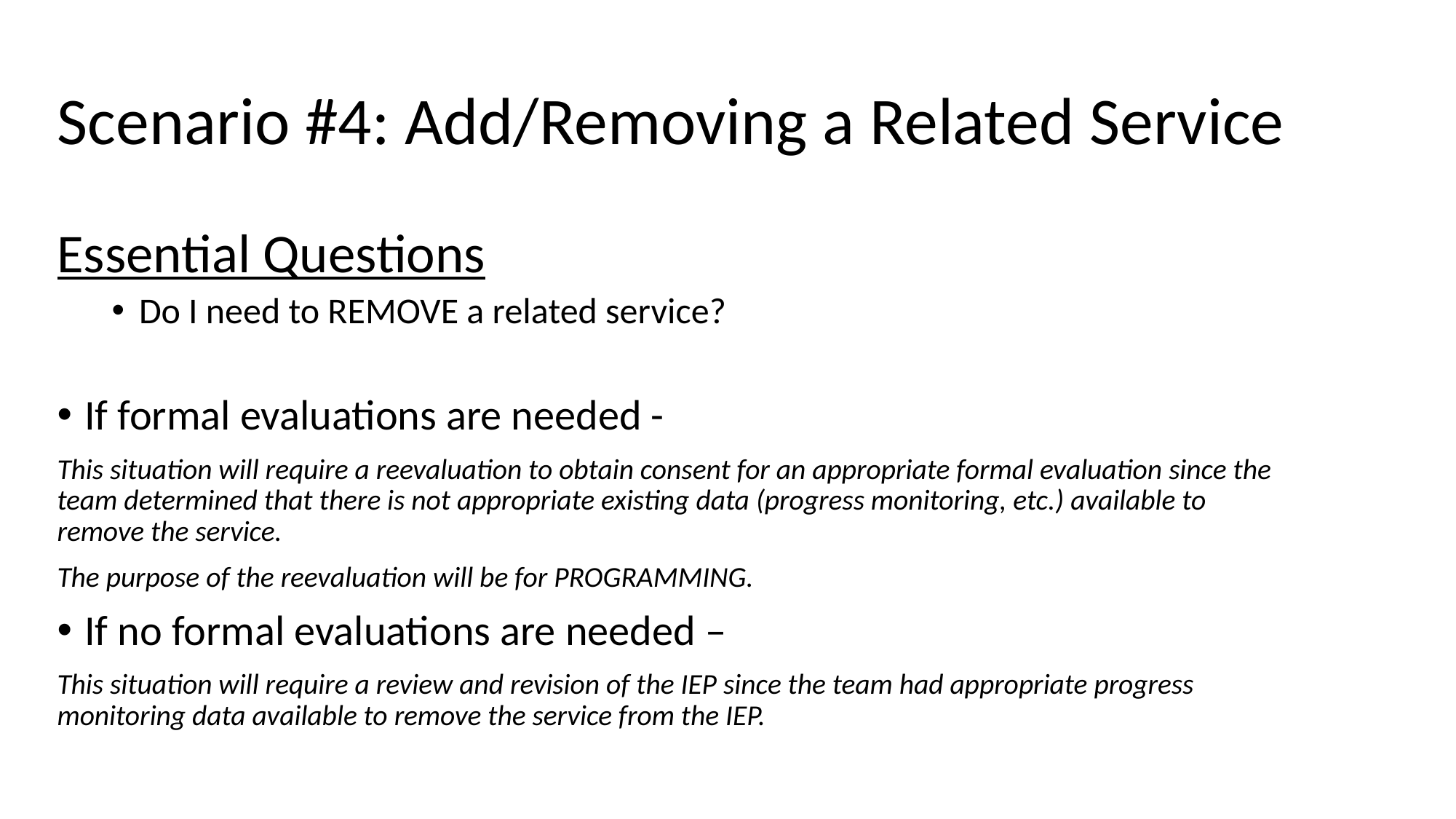

# Scenario #4: Add/Removing a Related Service
Essential Questions
Do I need to REMOVE a related service?

If formal evaluations are needed -
This situation will require a reevaluation to obtain consent for an appropriate formal evaluation since the team determined that there is not appropriate existing data (progress monitoring, etc.) available to remove the service.
The purpose of the reevaluation will be for PROGRAMMING.
If no formal evaluations are needed –
This situation will require a review and revision of the IEP since the team had appropriate progress monitoring data available to remove the service from the IEP.